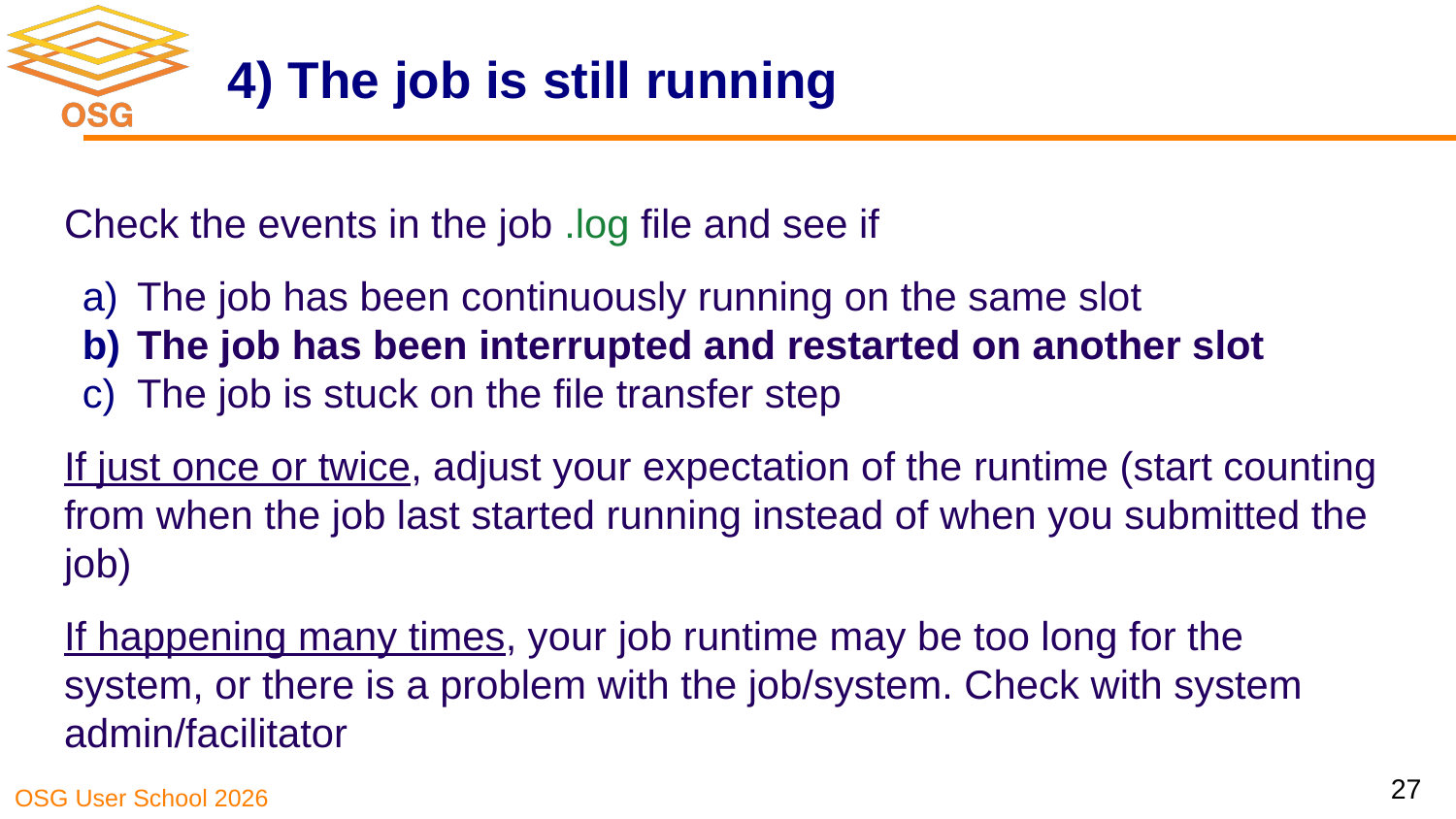

# 4) The job is still running
Check the events in the job .log file and see if
The job has been continuously running on the same slot
The job has been interrupted and restarted on another slot
The job is stuck on the file transfer step
If just once or twice, adjust your expectation of the runtime (start counting from when the job last started running instead of when you submitted the job)
If happening many times, your job runtime may be too long for the system, or there is a problem with the job/system. Check with system admin/facilitator
27